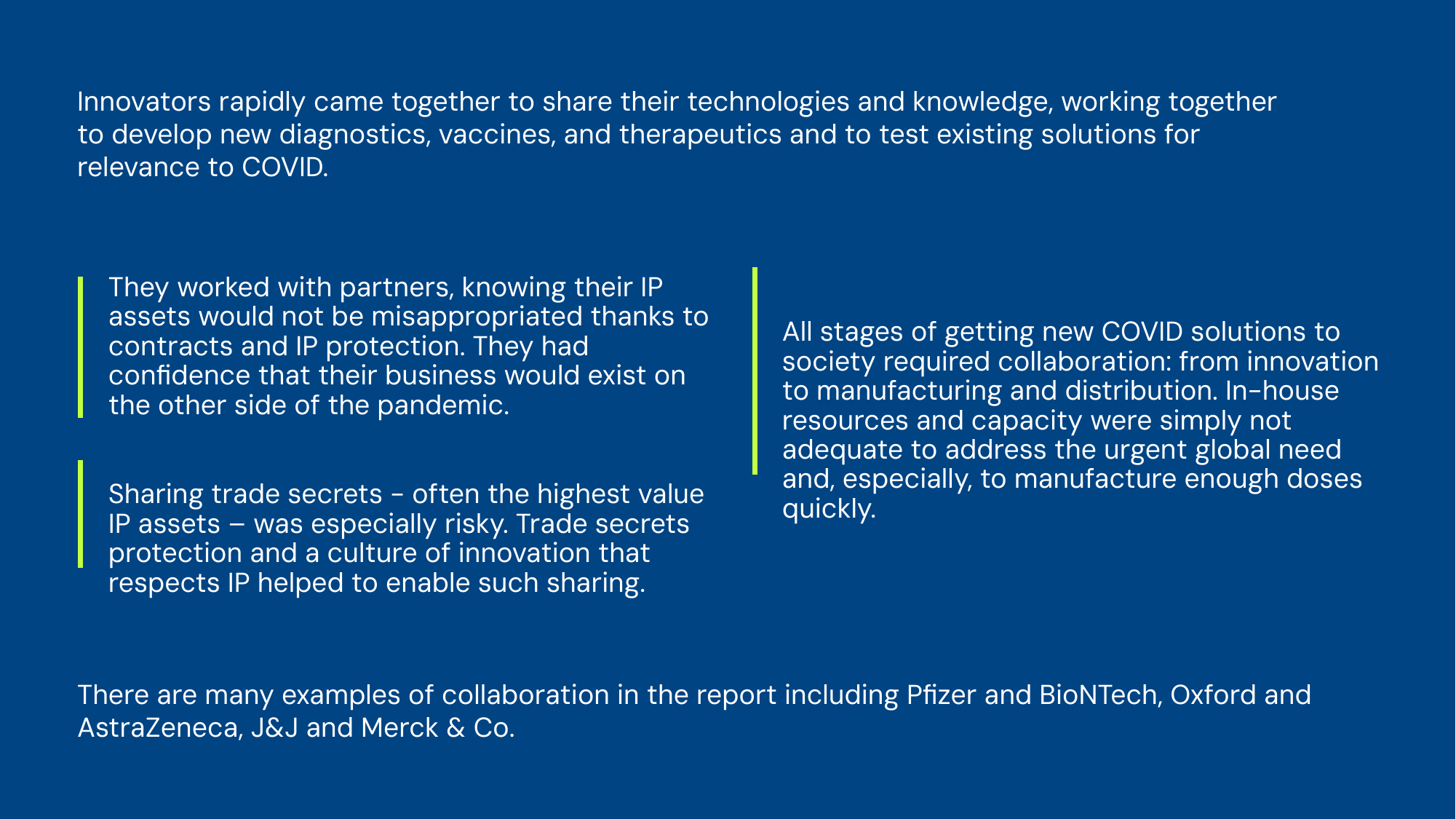

Innovators rapidly came together to share their technologies and knowledge, working together to develop new diagnostics, vaccines, and therapeutics and to test existing solutions for relevance to COVID.
They worked with partners, knowing their IP assets would not be misappropriated thanks to contracts and IP protection. They had confidence that their business would exist on the other side of the pandemic.

Sharing trade secrets - often the highest value IP assets – was especially risky. Trade secrets protection and a culture of innovation that respects IP helped to enable such sharing.

All stages of getting new COVID solutions to society required collaboration: from innovation to manufacturing and distribution. In-house resources and capacity were simply not adequate to address the urgent global need and, especially, to manufacture enough doses quickly.

There are many examples of collaboration in the report including Pfizer and BioNTech, Oxford and AstraZeneca, J&J and Merck & Co.